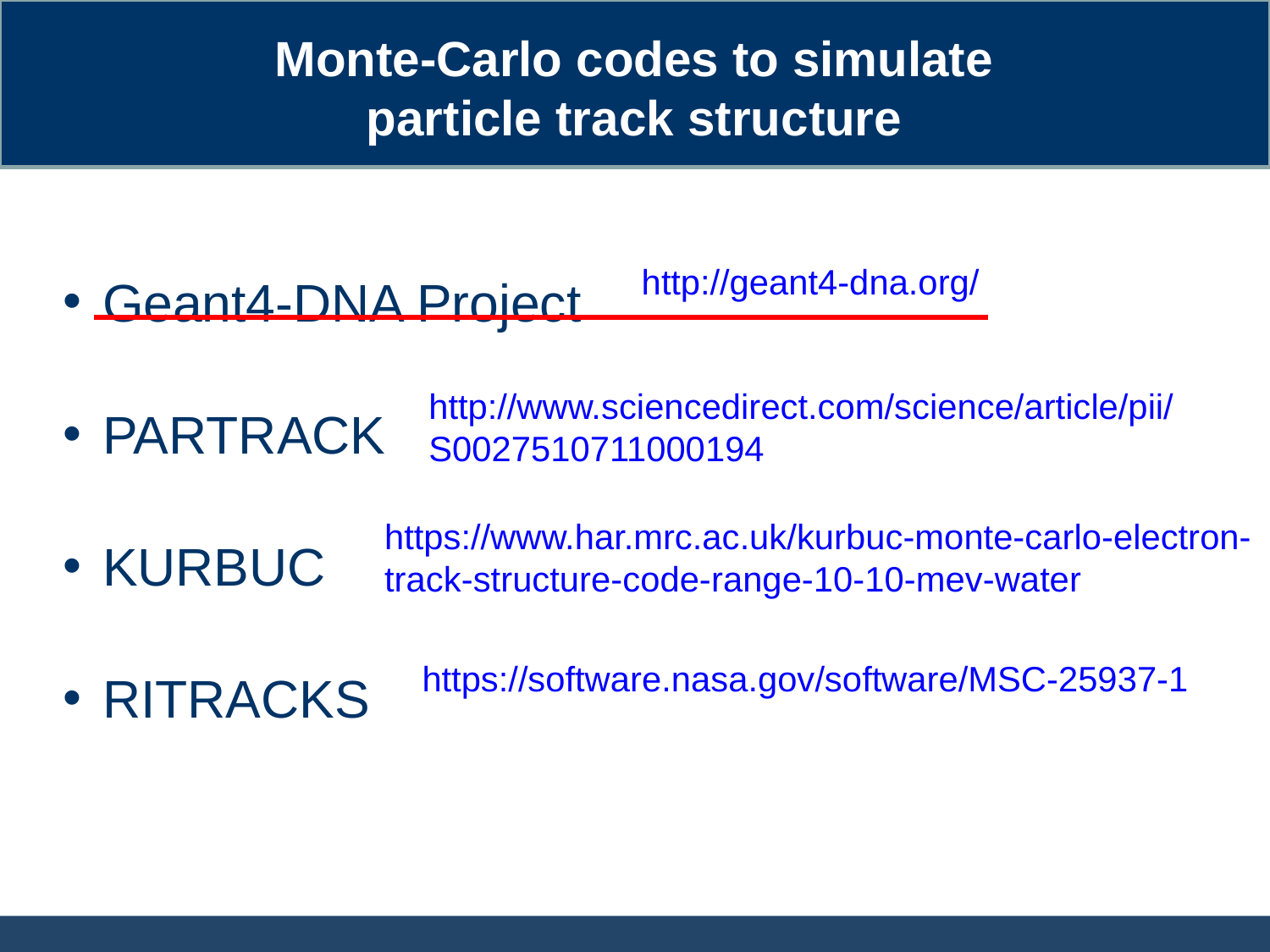

Monte-Carlo codes to simulate
particle track structure
Geant4-DNA Project
PARTRACK
KURBUC
RITRACKS
http://geant4-dna.org/
http://www.sciencedirect.com/science/article/pii/S0027510711000194
https://www.har.mrc.ac.uk/kurbuc-monte-carlo-electron-track-structure-code-range-10-10-mev-water
https://software.nasa.gov/software/MSC-25937-1